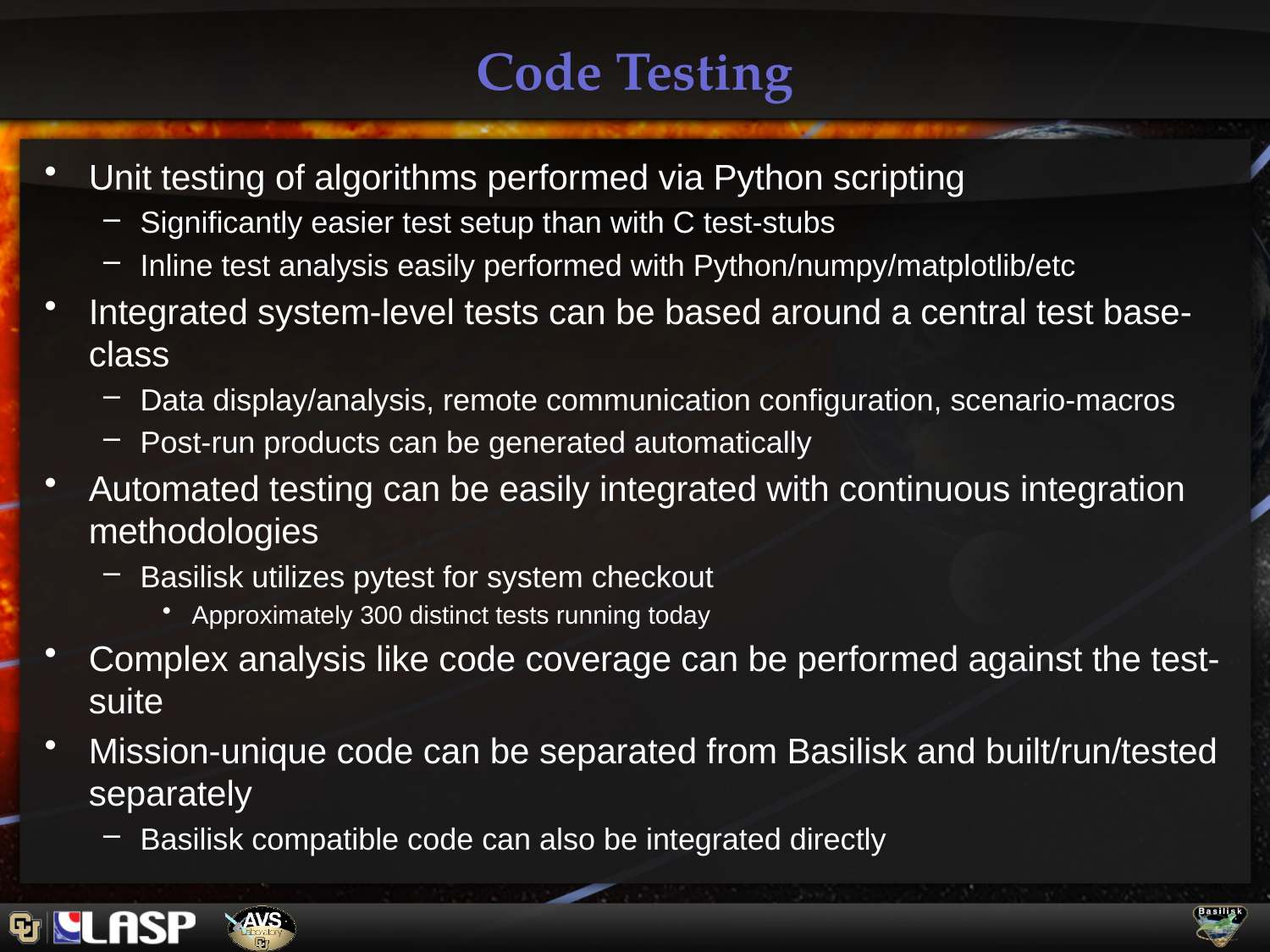

# Code Testing
Unit testing of algorithms performed via Python scripting
Significantly easier test setup than with C test-stubs
Inline test analysis easily performed with Python/numpy/matplotlib/etc
Integrated system-level tests can be based around a central test base-class
Data display/analysis, remote communication configuration, scenario-macros
Post-run products can be generated automatically
Automated testing can be easily integrated with continuous integration methodologies
Basilisk utilizes pytest for system checkout
Approximately 300 distinct tests running today
Complex analysis like code coverage can be performed against the test-suite
Mission-unique code can be separated from Basilisk and built/run/tested separately
Basilisk compatible code can also be integrated directly